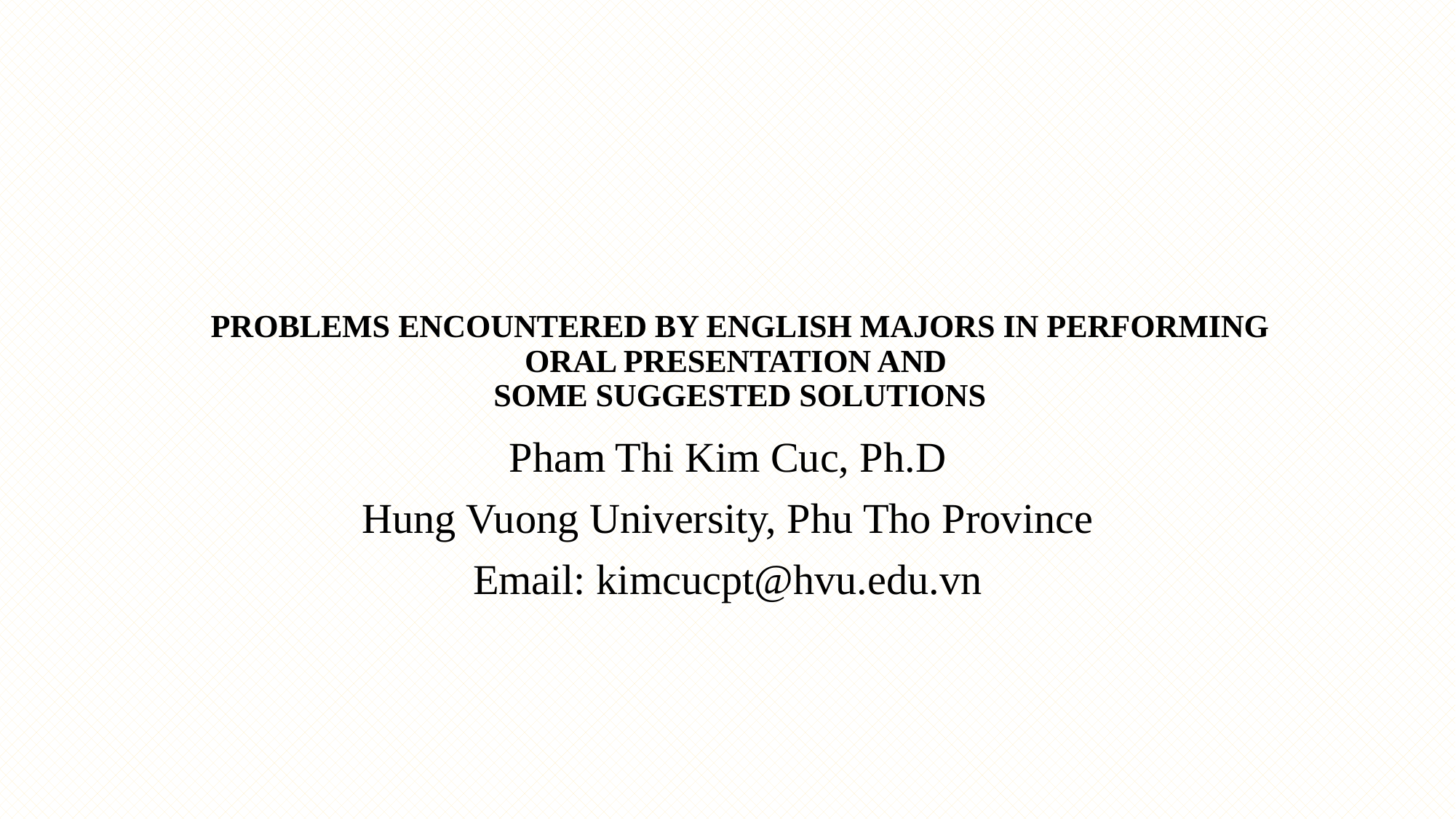

# PROBLEMS ENCOUNTERED BY ENGLISH MAJORS IN PERFORMING ORAL PRESENTATION AND SOME SUGGESTED SOLUTIONS
Pham Thi Kim Cuc, Ph.D
Hung Vuong University, Phu Tho Province
Email: kimcucpt@hvu.edu.vn